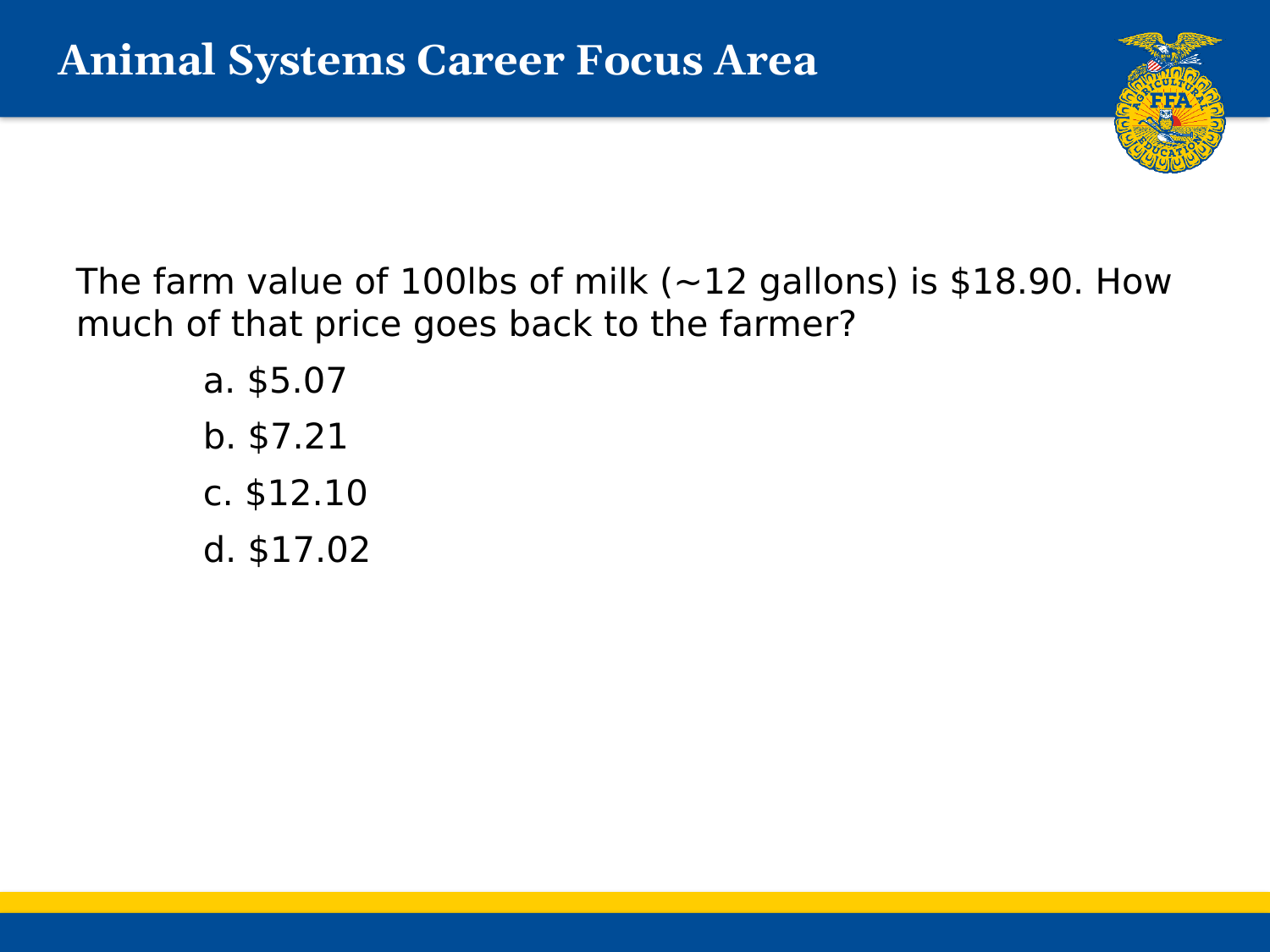

# Animal Systems Career Focus Area
The farm value of 100lbs of milk (~12 gallons) is $18.90. How much of that price goes back to the farmer?
	a. $5.07
	b. $7.21
	c. $12.10
	d. $17.02